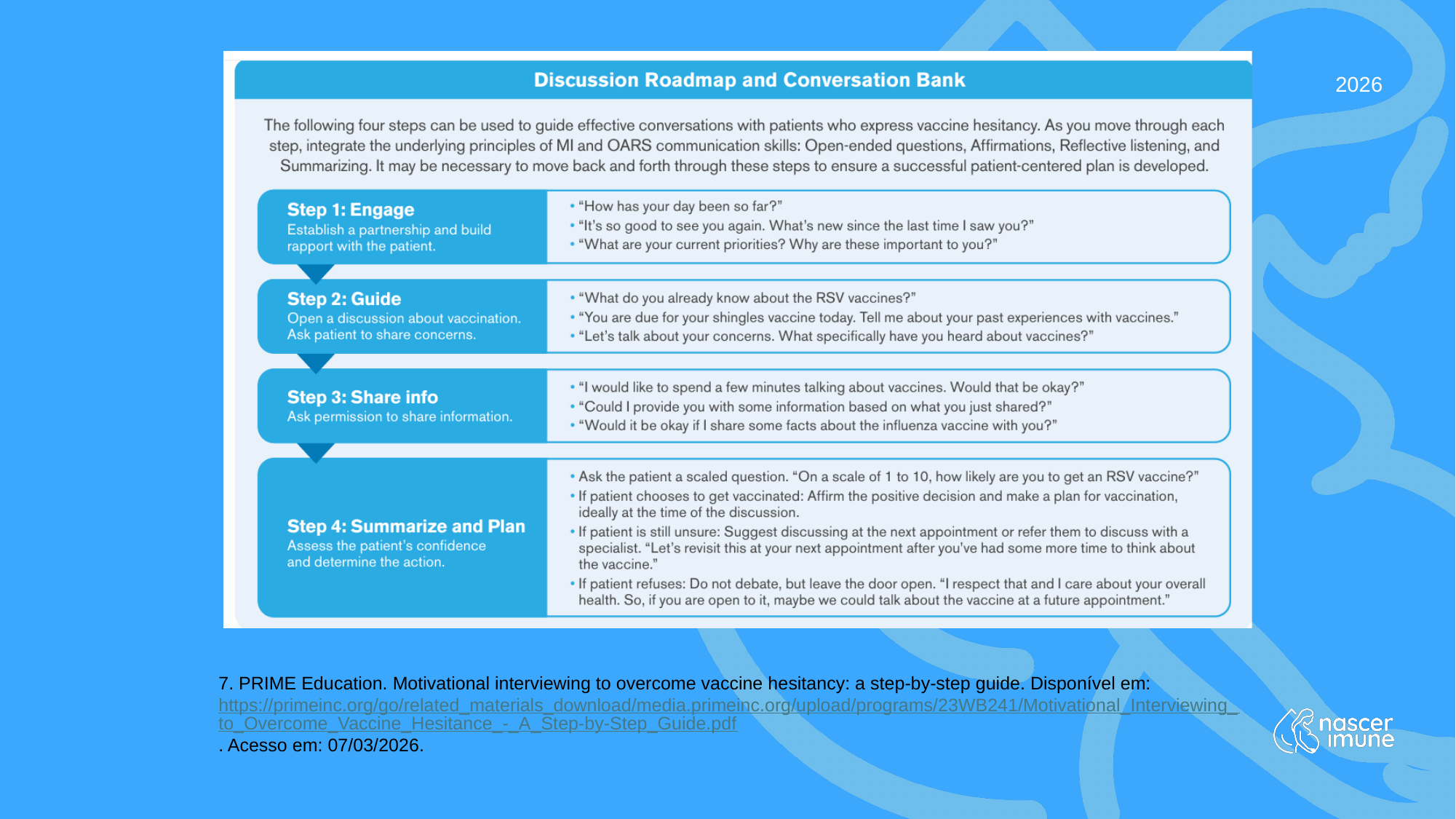

7. PRIME Education. Motivational interviewing to overcome vaccine hesitancy: a step-by-step guide. Disponível em:
https://primeinc.org/go/related_materials_download/media.primeinc.org/upload/programs/23WB241/Motivational_Interviewing_to_Overcome_Vaccine_Hesitance_-_A_Step-by-Step_Guide.pdf. Acesso em: 07/03/2026.